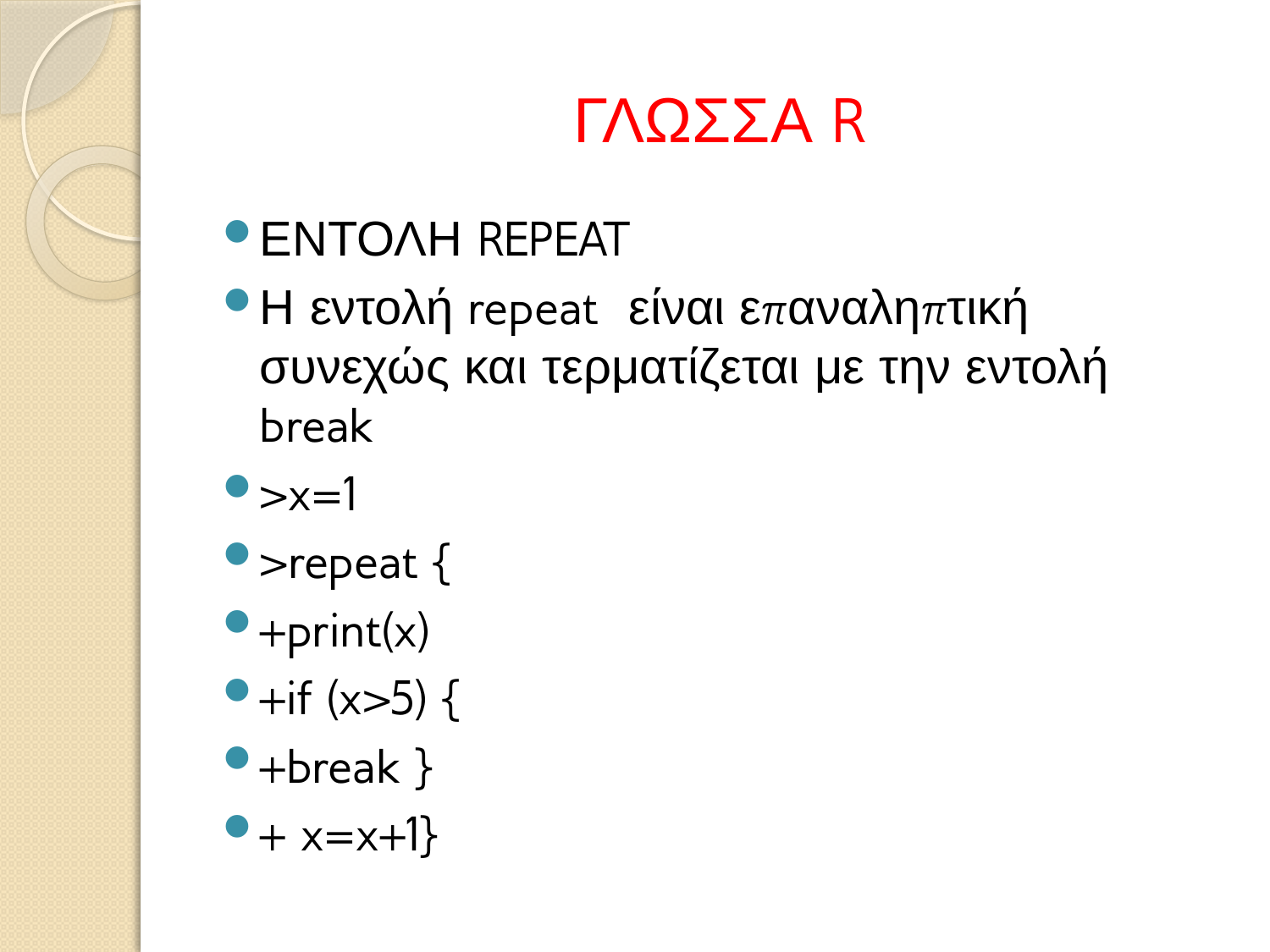

# ΓΛΩΣΣΑ R
ΕΝΤΟΛΗ REPEAT
Η εντολή repeat  είναι επαναληπτική συνεχώς και τερματίζεται με την εντολή break
>x=1
>repeat {
+print(x)
+if (x>5) {
+break }
+ x=x+1}